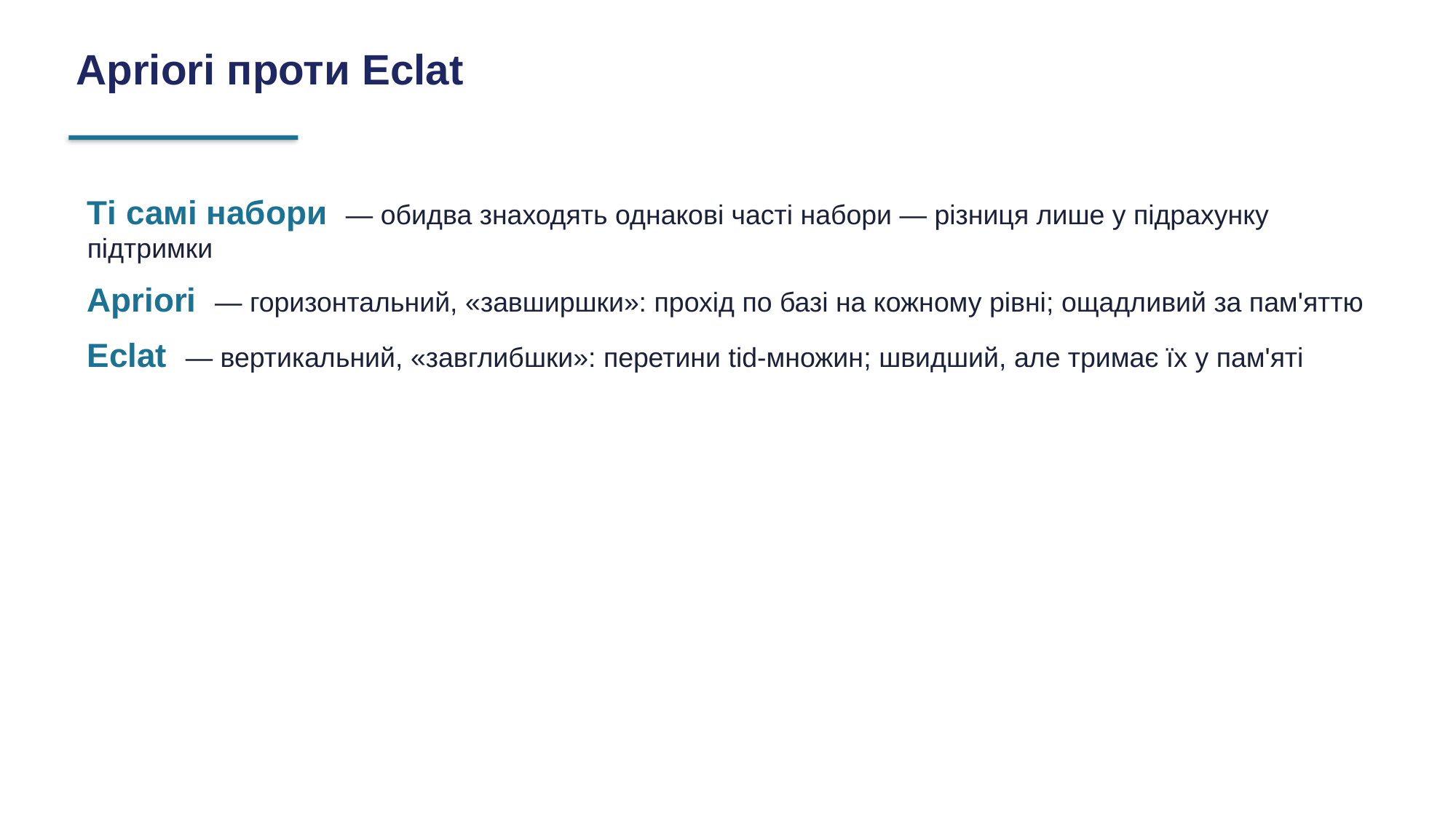

Apriori проти Eclat

Ті самі набори  — обидва знаходять однакові часті набори — різниця лише у підрахунку підтримки
Apriori  — горизонтальний, «завширшки»: прохід по базі на кожному рівні; ощадливий за пам'яттю
Eclat  — вертикальний, «завглибшки»: перетини tid-множин; швидший, але тримає їх у пам'яті